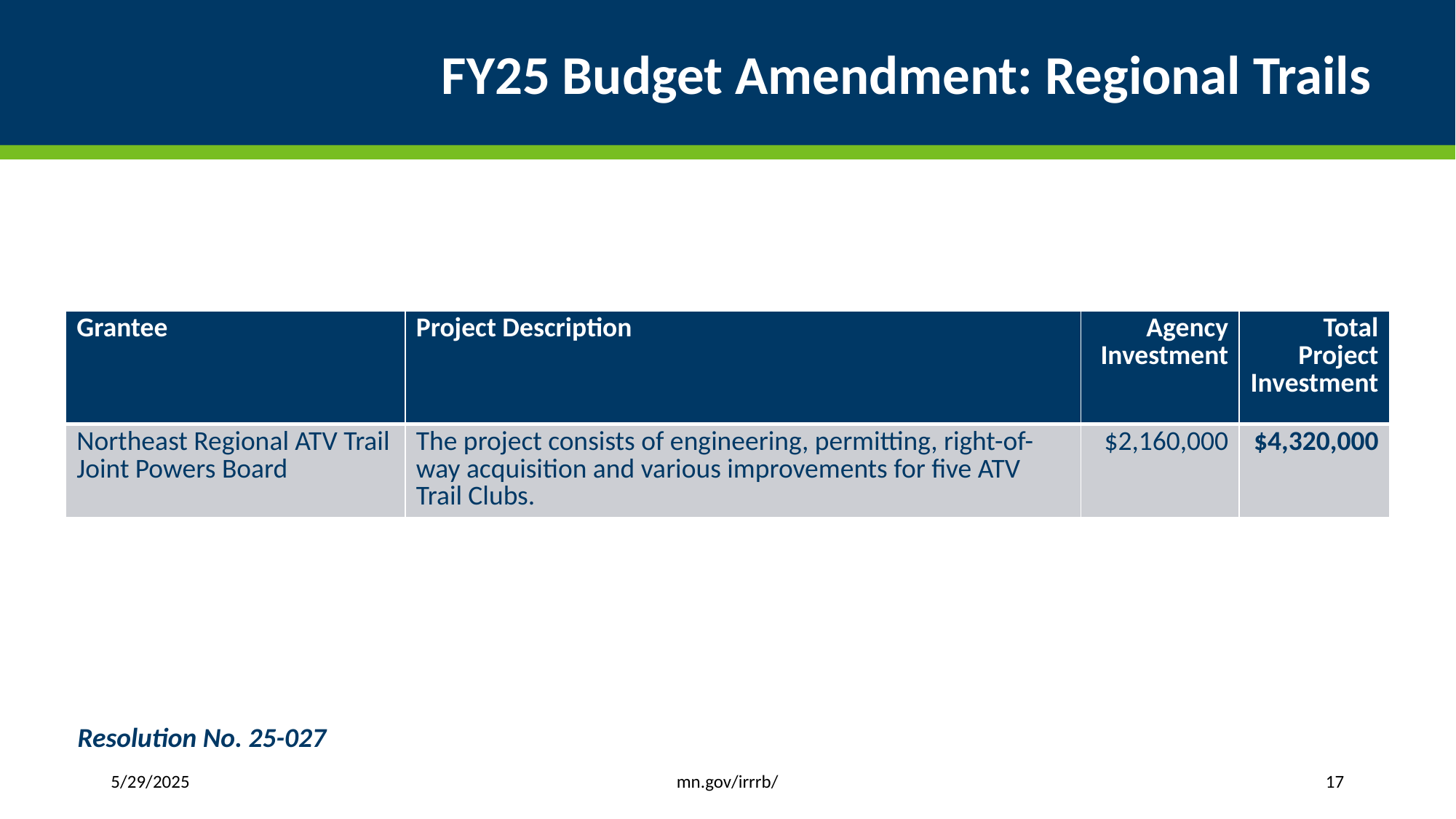

# FY25 Budget Amendment: Regional Trails
| Grantee | Project Description | Agency Investment | Total Project Investment |
| --- | --- | --- | --- |
| Northeast Regional ATV Trail Joint Powers Board | The project consists of engineering, permitting, right-of-way acquisition and various improvements for five ATV Trail Clubs. | $2,160,000 | $4,320,000 |
Resolution No. 25-027
mn.gov/irrrb/
5/29/2025
17